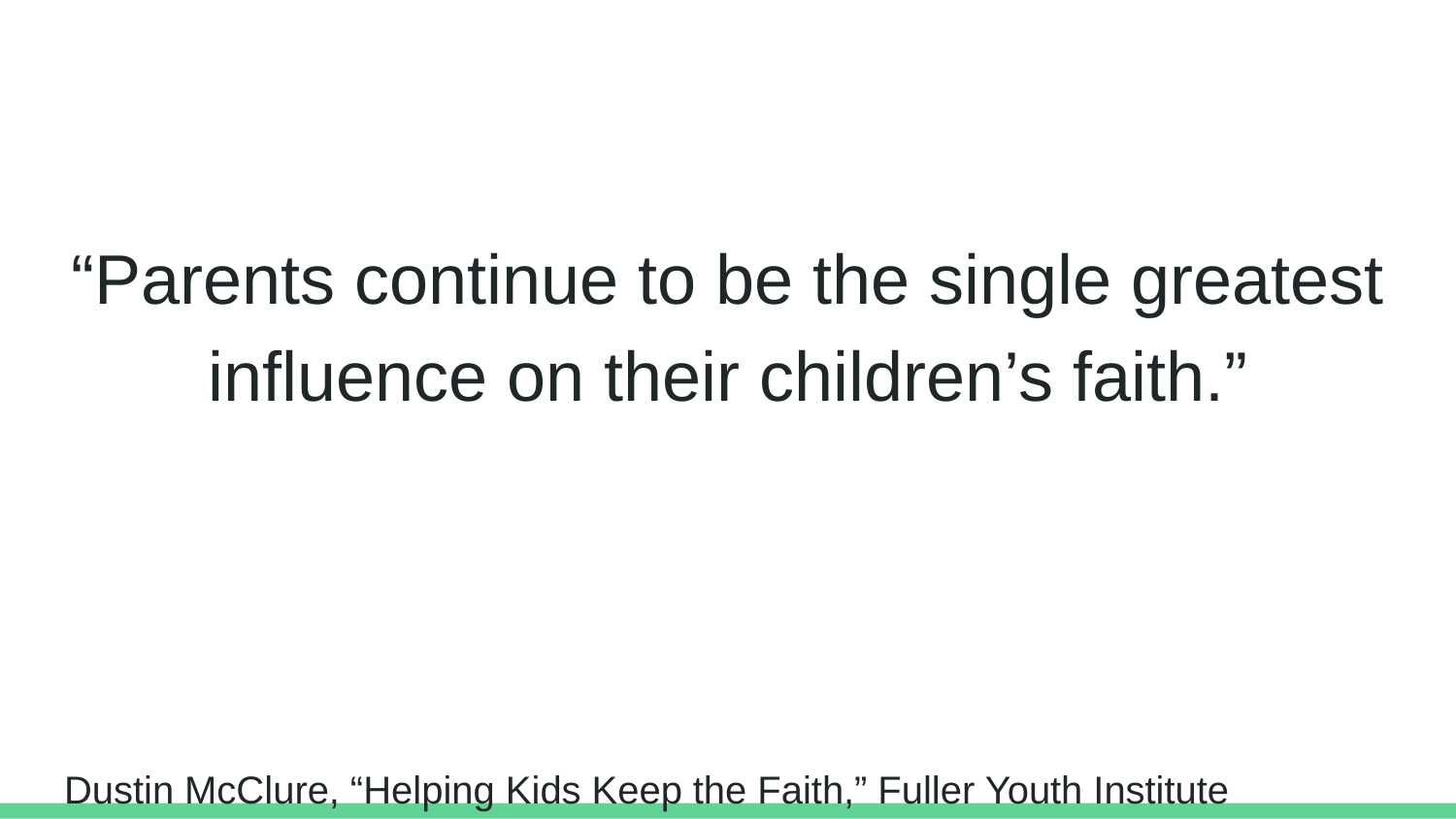

“Parents continue to be the single greatest influence on their children’s faith.”

Dustin McClure, “Helping Kids Keep the Faith,” Fuller Youth Institute